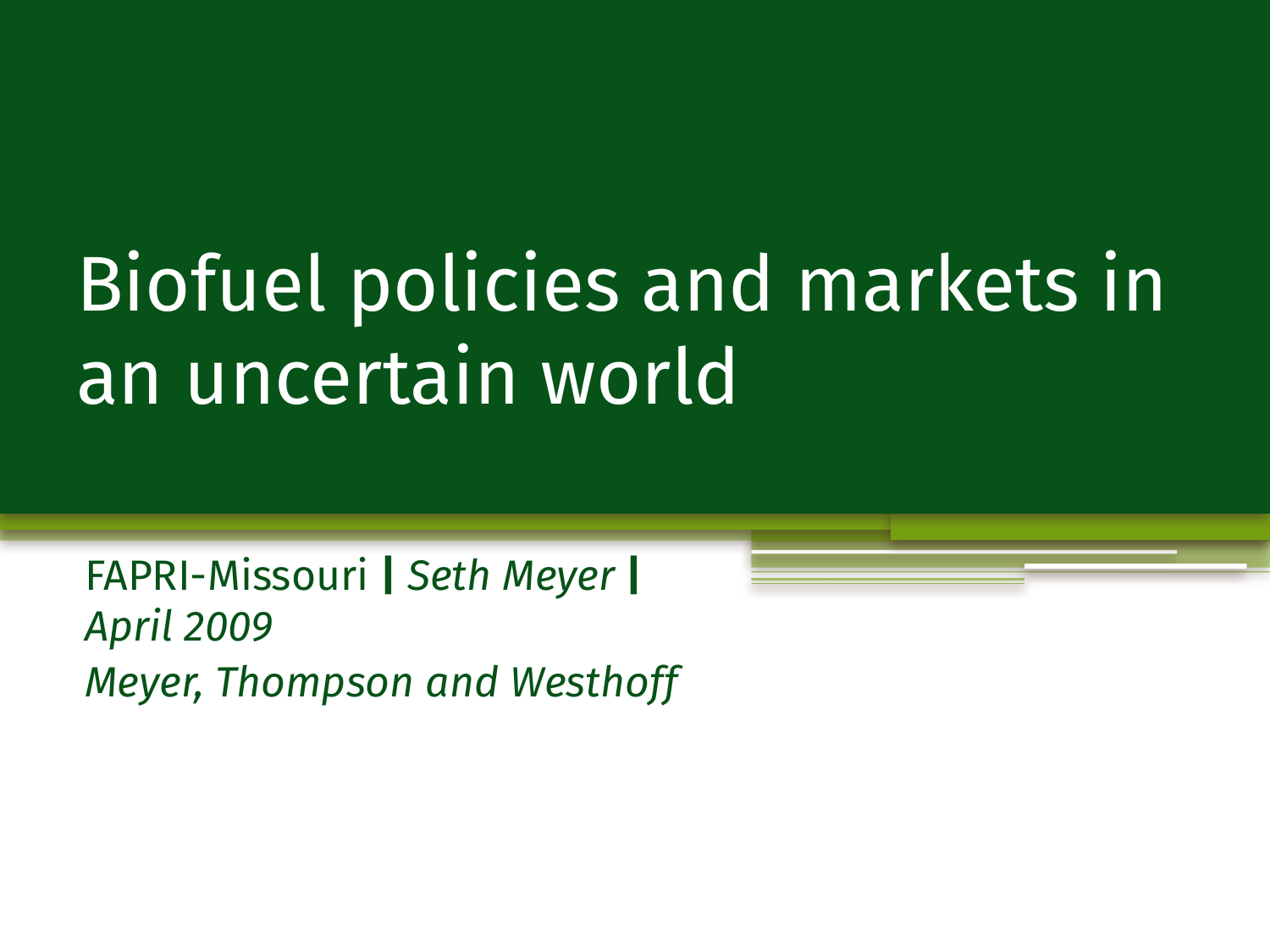

# Biofuel policies and markets in an uncertain world
FAPRI-Missouri | Seth Meyer | April 2009
Meyer, Thompson and Westhoff